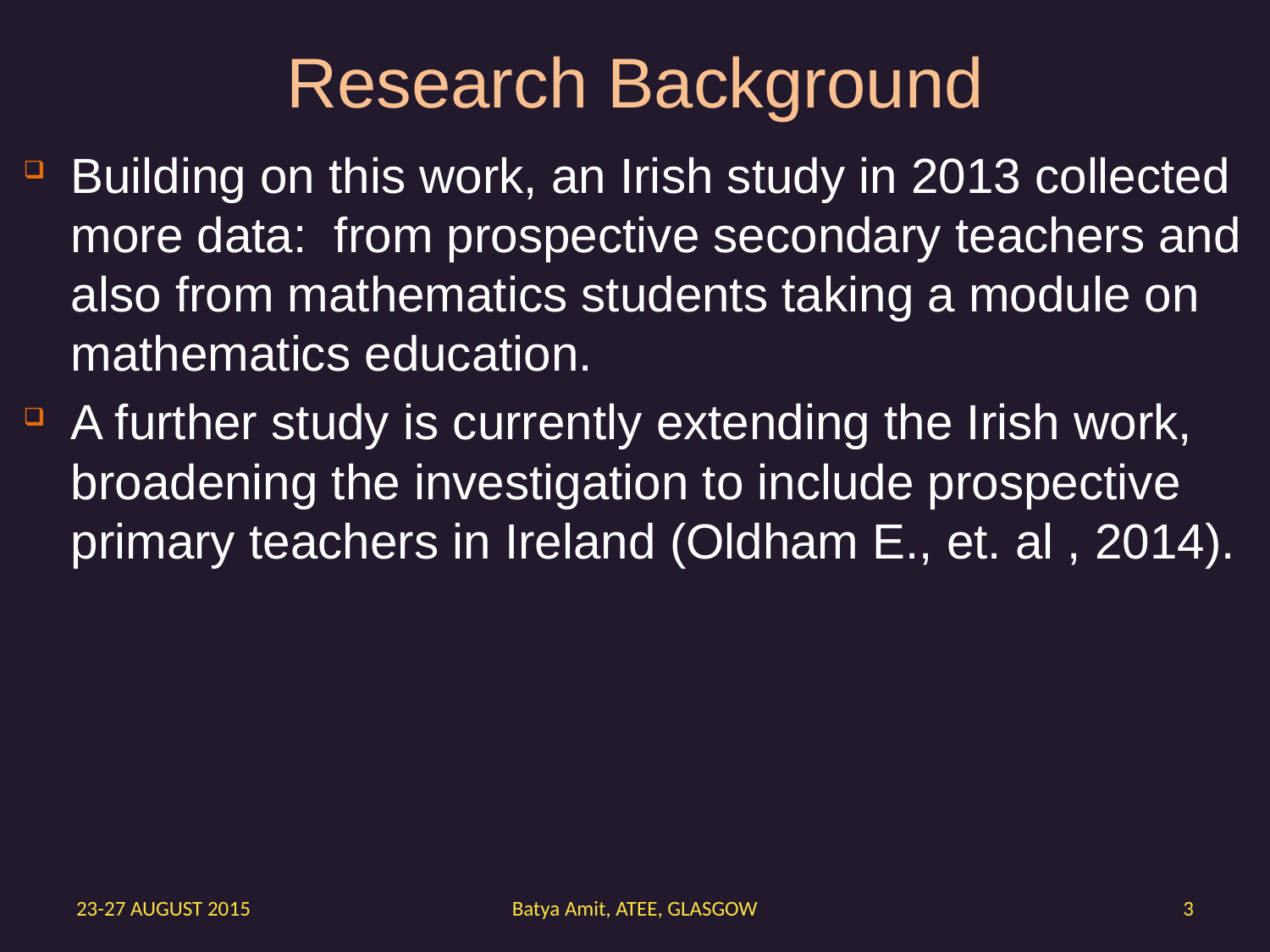

# Research Background
Building on this work, an Irish study in 2013 collected more data:  from prospective secondary teachers and also from mathematics students taking a module on mathematics education.
A further study is currently extending the Irish work, broadening the investigation to include prospective primary teachers in Ireland (Oldham E., et. al , 2014).
23-27 AUGUST 2015
Batya Amit, ATEE, GLASGOW
3